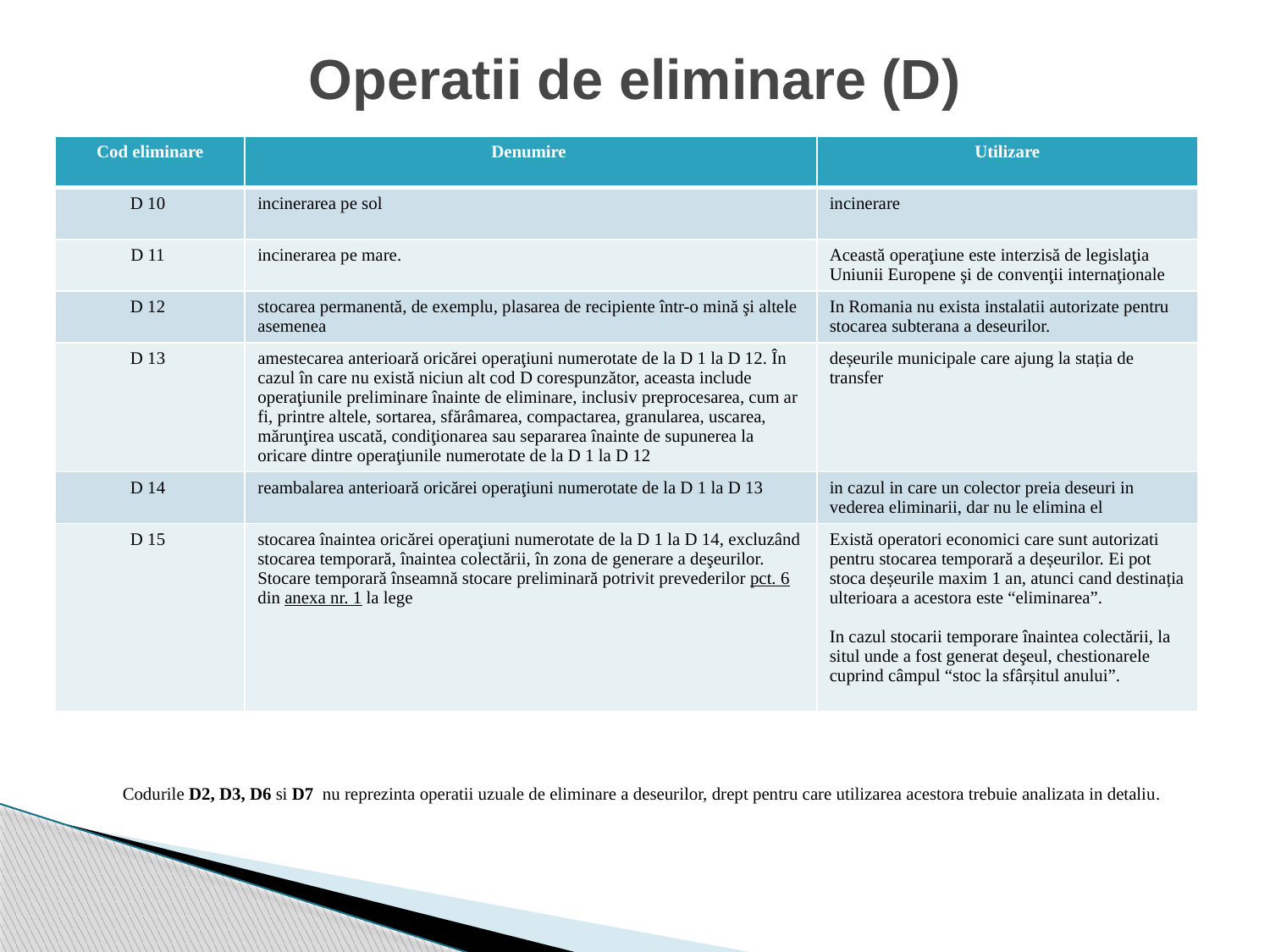

# Operatii de eliminare (D)
| Cod eliminare | Denumire | Utilizare |
| --- | --- | --- |
| D 10 | incinerarea pe sol | incinerare |
| D 11 | incinerarea pe mare. | Această operaţiune este interzisă de legislaţia Uniunii Europene şi de convenţii internaţionale |
| D 12 | stocarea permanentă, de exemplu, plasarea de recipiente într-o mină şi altele asemenea | In Romania nu exista instalatii autorizate pentru stocarea subterana a deseurilor. |
| D 13 | amestecarea anterioară oricărei operaţiuni numerotate de la D 1 la D 12. În cazul în care nu există niciun alt cod D corespunzător, aceasta include operaţiunile preliminare înainte de eliminare, inclusiv preprocesarea, cum ar fi, printre altele, sortarea, sfărâmarea, compactarea, granularea, uscarea, mărunţirea uscată, condiţionarea sau separarea înainte de supunerea la oricare dintre operaţiunile numerotate de la D 1 la D 12 | deșeurile municipale care ajung la stația de transfer |
| D 14 | reambalarea anterioară oricărei operaţiuni numerotate de la D 1 la D 13 | in cazul in care un colector preia deseuri in vederea eliminarii, dar nu le elimina el |
| D 15 | stocarea înaintea oricărei operaţiuni numerotate de la D 1 la D 14, excluzând stocarea temporară, înaintea colectării, în zona de generare a deşeurilor. Stocare temporară înseamnă stocare preliminară potrivit prevederilor pct. 6 din anexa nr. 1 la lege | Există operatori economici care sunt autorizati pentru stocarea temporară a deșeurilor. Ei pot stoca deșeurile maxim 1 an, atunci cand destinația ulterioara a acestora este “eliminarea”. In cazul stocarii temporare înaintea colectării, la situl unde a fost generat deşeul, chestionarele cuprind câmpul “stoc la sfârșitul anului”. |
Codurile D2, D3, D6 si D7  nu reprezinta operatii uzuale de eliminare a deseurilor, drept pentru care utilizarea acestora trebuie analizata in detaliu.